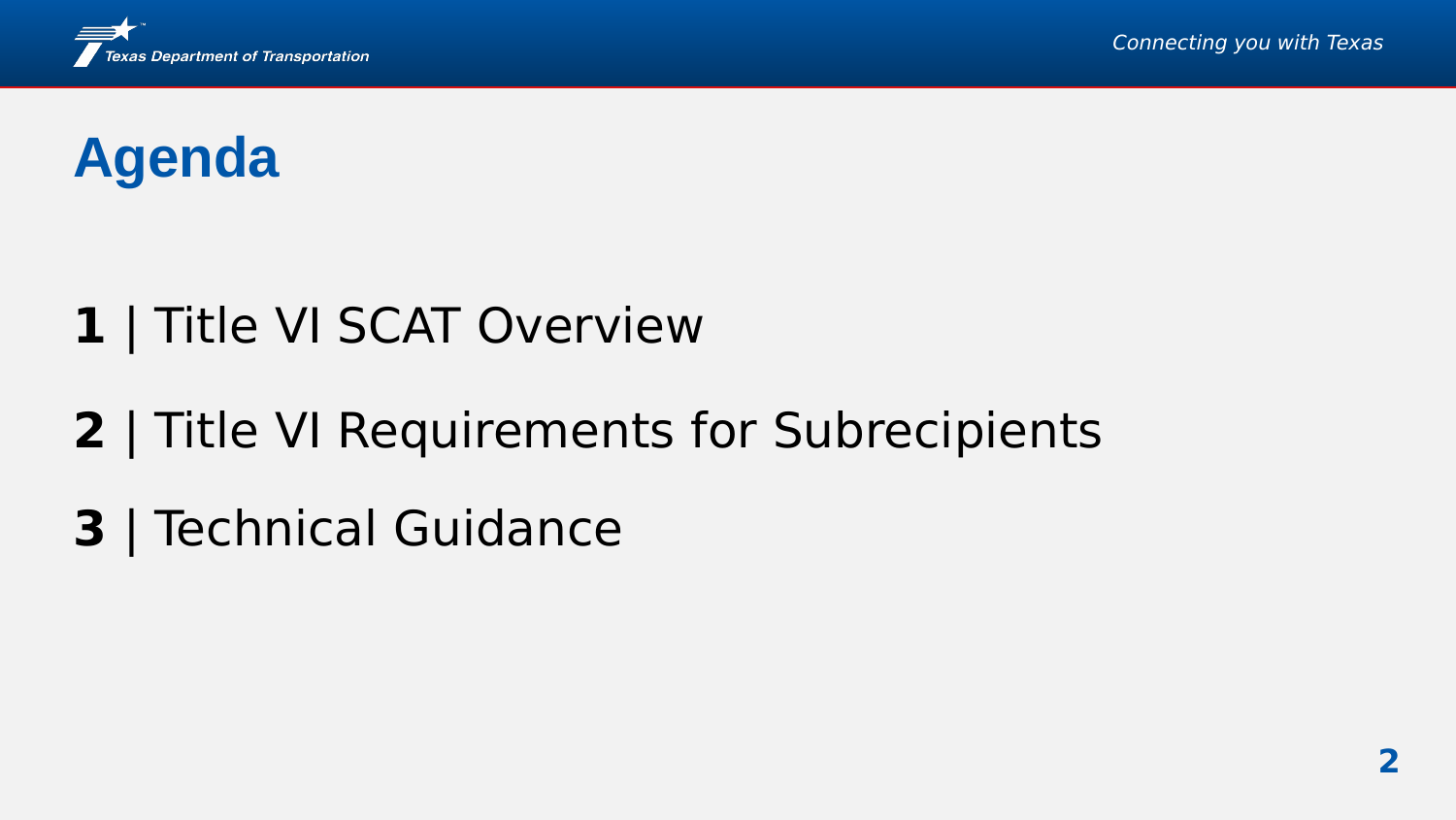

# Agenda

1 | Title VI SCAT Overview
2 | Title VI Requirements for Subrecipients
3 | Technical Guidance